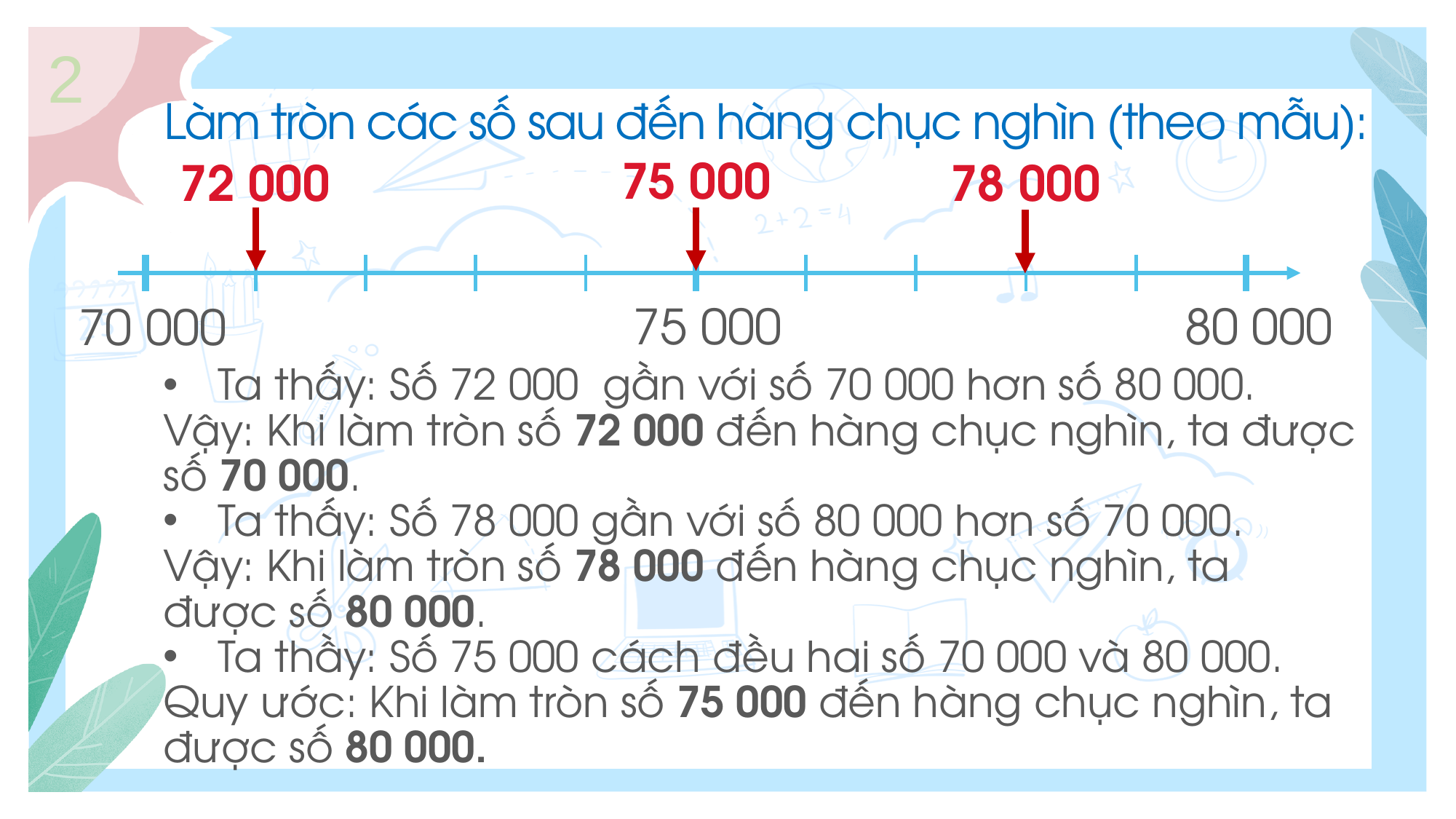

2
Làm tròn các số sau đến hàng chục nghìn (theo mẫu):
75 000
72 000
78 000
75 000
80 000
70 000
Ta thấy: Số 72 000  gần với số 70 000 hơn số 80 000.
Vậy: Khi làm tròn số 72 000 đến hàng chục nghìn, ta được số 70 000.
Ta thấy: Số 78 000 gần với số 80 000 hơn số 70 000.
Vậy: Khi làm tròn số 78 000 đến hàng chục nghìn, ta
được số 80 000.
Ta thầy: Số 75 000 cách đều hai số 70 000 và 80 000.
Quy ước: Khi làm tròn số 75 000 đến hàng chục nghìn, ta được số 80 000.